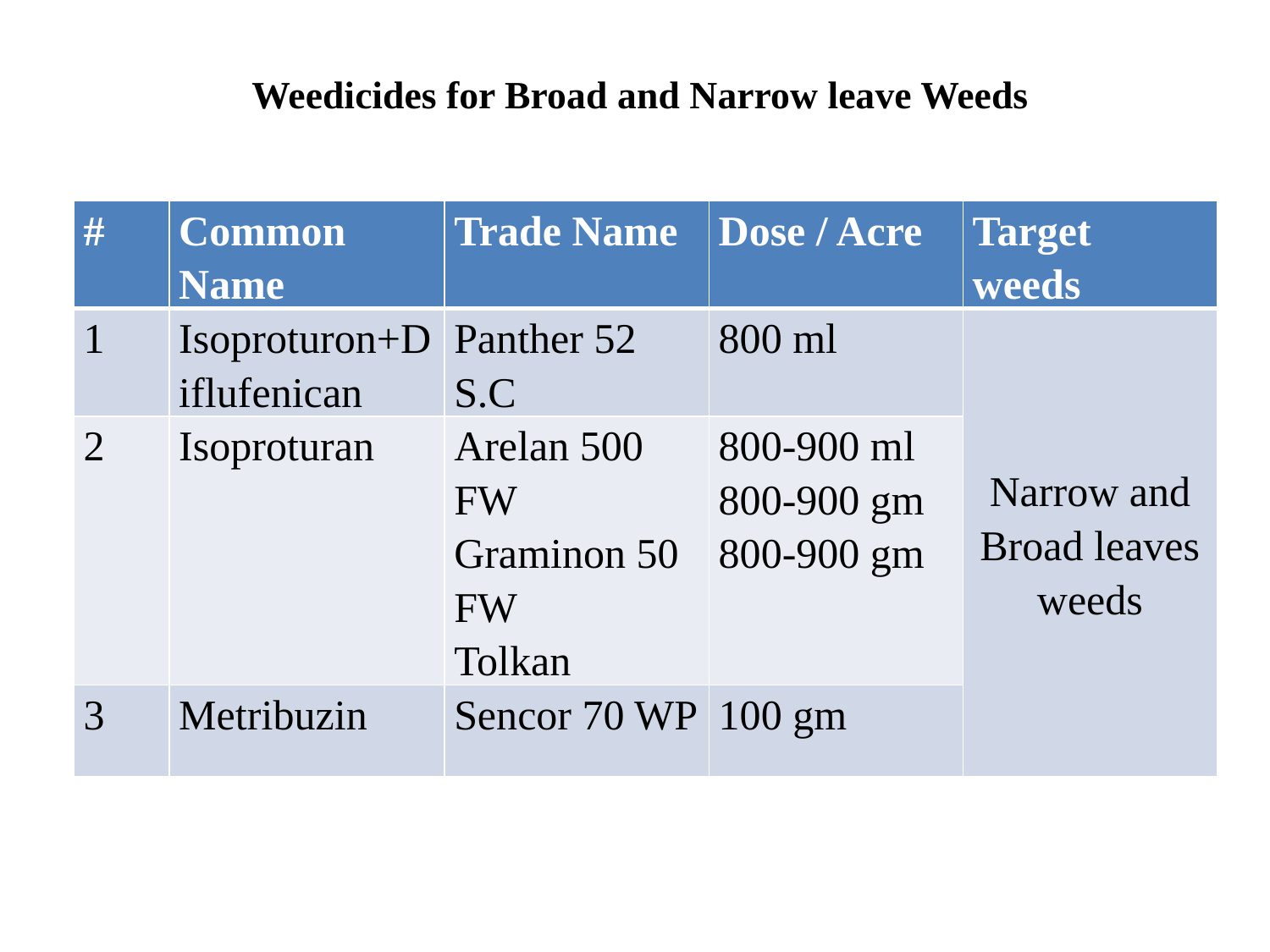

# Weedicides for Broad and Narrow leave Weeds
| # | Common Name | Trade Name | Dose / Acre | Target weeds |
| --- | --- | --- | --- | --- |
| 1 | Isoproturon+Diflufenican | Panther 52 S.C | 800 ml | Narrow and Broad leaves weeds |
| 2 | Isoproturan | Arelan 500 FW Graminon 50 FW Tolkan | 800-900 ml 800-900 gm 800-900 gm |  |
| 3 | Metribuzin | Sencor 70 WP | 100 gm |  |